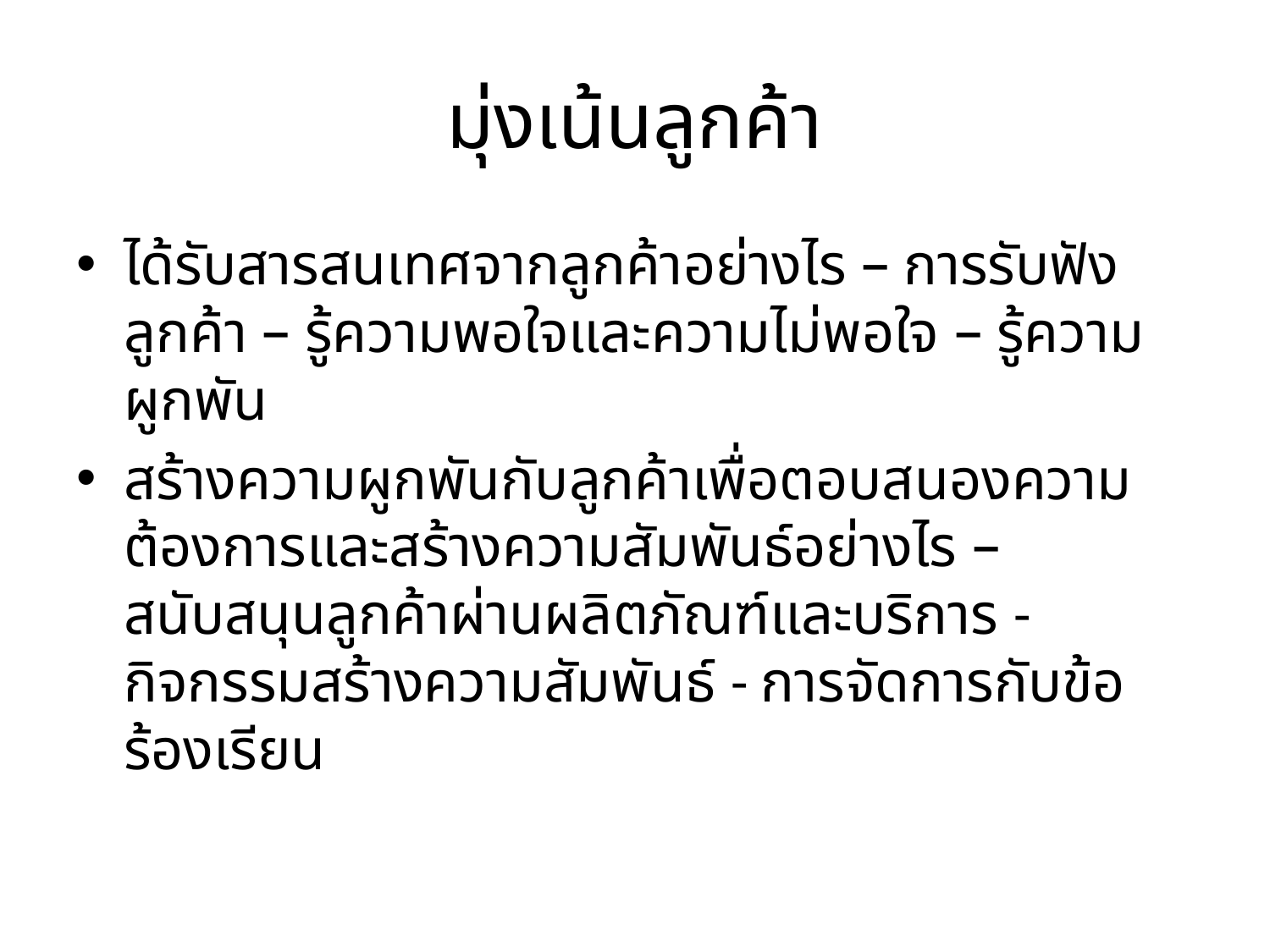

# มุ่งเน้นลูกค้า
ได้รับสารสนเทศจากลูกค้าอย่างไร – การรับฟังลูกค้า – รู้ความพอใจและความไม่พอใจ – รู้ความผูกพัน
สร้างความผูกพันกับลูกค้าเพื่อตอบสนองความต้องการและสร้างความสัมพันธ์อย่างไร – สนับสนุนลูกค้าผ่านผลิตภัณฑ์และบริการ -  กิจกรรมสร้างความสัมพันธ์ - การจัดการกับข้อร้องเรียน